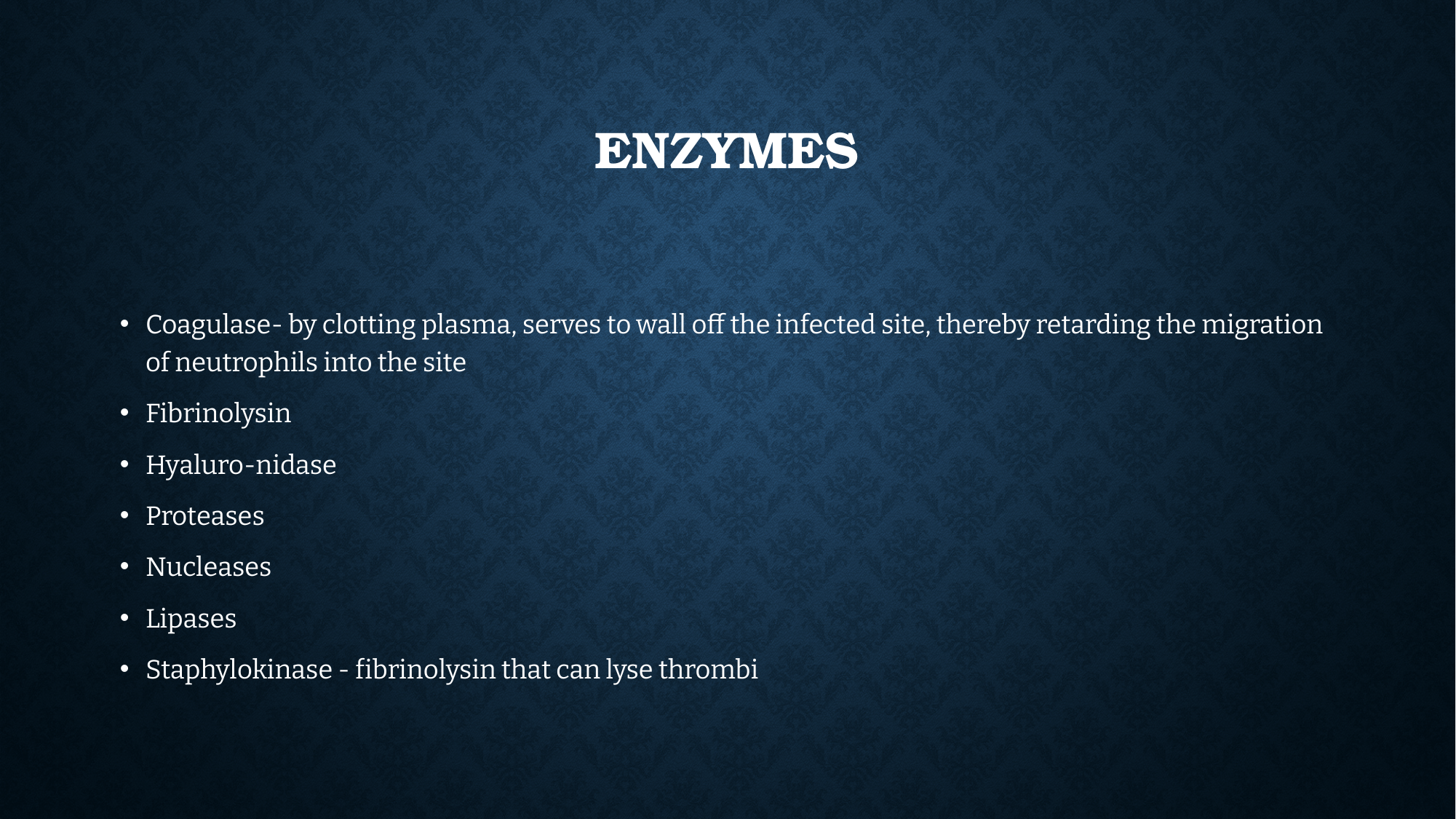

# enzymes

Coagulase- by clotting plasma, serves to wall off the infected site, thereby retarding the migration of neutrophils into the site
Fibrinolysin
Hyaluro-nidase
Proteases
Nucleases
Lipases
Staphylokinase - fibrinolysin that can lyse thrombi